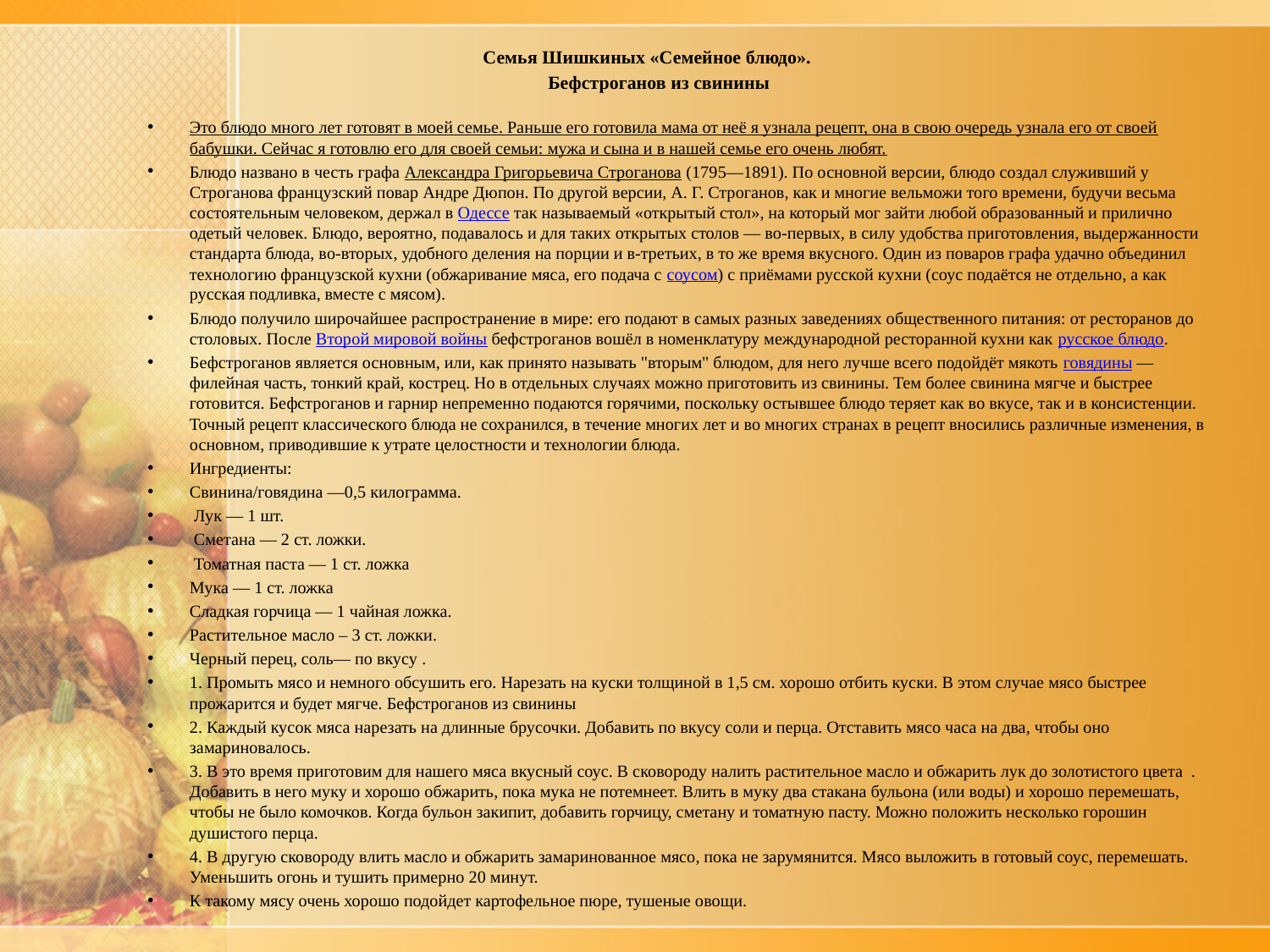

Семья Шишкиных «Семейное блюдо».
                                                                                      Бефстроганов из свинины

Это блюдо много лет готовят в моей семье. Раньше его готовила мама от неё я узнала рецепт, она в свою очередь узнала его от своей бабушки. Сейчас я готовлю его для своей семьи: мужа и сына и в нашей семье его очень любят.
Блюдо названо в честь графа Александра Григорьевича Строганова (1795—1891). По основной версии, блюдо создал служивший у Строганова французский повар Андре Дюпон. По другой версии, А. Г. Строганов, как и многие вельможи того времени, будучи весьма состоятельным человеком, держал в Одессе так называемый «открытый стол», на который мог зайти любой образованный и прилично одетый человек. Блюдо, вероятно, подавалось и для таких открытых столов — во-первых, в силу удобства приготовления, выдержанности стандарта блюда, во-вторых, удобного деления на порции и в-третьих, в то же время вкусного. Один из поваров графа удачно объединил технологию французской кухни (обжаривание мяса, его подача с соусом) с приёмами русской кухни (соус подаётся не отдельно, а как русская подливка, вместе с мясом).
Блюдо получило широчайшее распространение в мире: его подают в самых разных заведениях общественного питания: от ресторанов до столовых. После Второй мировой войны бефстроганов вошёл в номенклатуру международной ресторанной кухни как русское блюдо.
Бефстроганов является основным, или, как принято называть "вторым" блюдом, для него лучше всего подойдёт мякоть говядины — филейная часть, тонкий край, кострец. Но в отдельных случаях можно приготовить из свинины. Тем более свинина мягче и быстрее готовится. Бефстроганов и гарнир непременно подаются горячими, поскольку остывшее блюдо теряет как во вкусе, так и в консистенции. Точный рецепт классического блюда не сохранился, в течение многих лет и во многих странах в рецепт вносились различные изменения, в основном, приводившие к утрате целостности и технологии блюда.
Ингредиенты:
Свинина/говядина —0,5 килограмма.
 Лук — 1 шт.
 Сметана — 2 ст. ложки.
 Томатная паста — 1 ст. ложка
Мука — 1 ст. ложка
Сладкая горчица — 1 чайная ложка.
Растительное масло – 3 ст. ложки.
Черный перец, соль— по вкусу .
1. Промыть мясо и немного обсушить его. Нарезать на куски толщиной в 1,5 см. хорошо отбить куски. В этом случае мясо быстрее прожарится и будет мягче. Бефстроганов из свинины
2. Каждый кусок мяса нарезать на длинные брусочки. Добавить по вкусу соли и перца. Отставить мясо часа на два, чтобы оно замариновалось.
3. В это время приготовим для нашего мяса вкусный соус. В сковороду налить растительное масло и обжарить лук до золотистого цвета  . Добавить в него муку и хорошо обжарить, пока мука не потемнеет. Влить в муку два стакана бульона (или воды) и хорошо перемешать, чтобы не было комочков. Когда бульон закипит, добавить горчицу, сметану и томатную пасту. Можно положить несколько горошин душистого перца.
4. В другую сковороду влить масло и обжарить замаринованное мясо, пока не зарумянится. Мясо выложить в готовый соус, перемешать. Уменьшить огонь и тушить примерно 20 минут.
К такому мясу очень хорошо подойдет картофельное пюре, тушеные овощи.

#